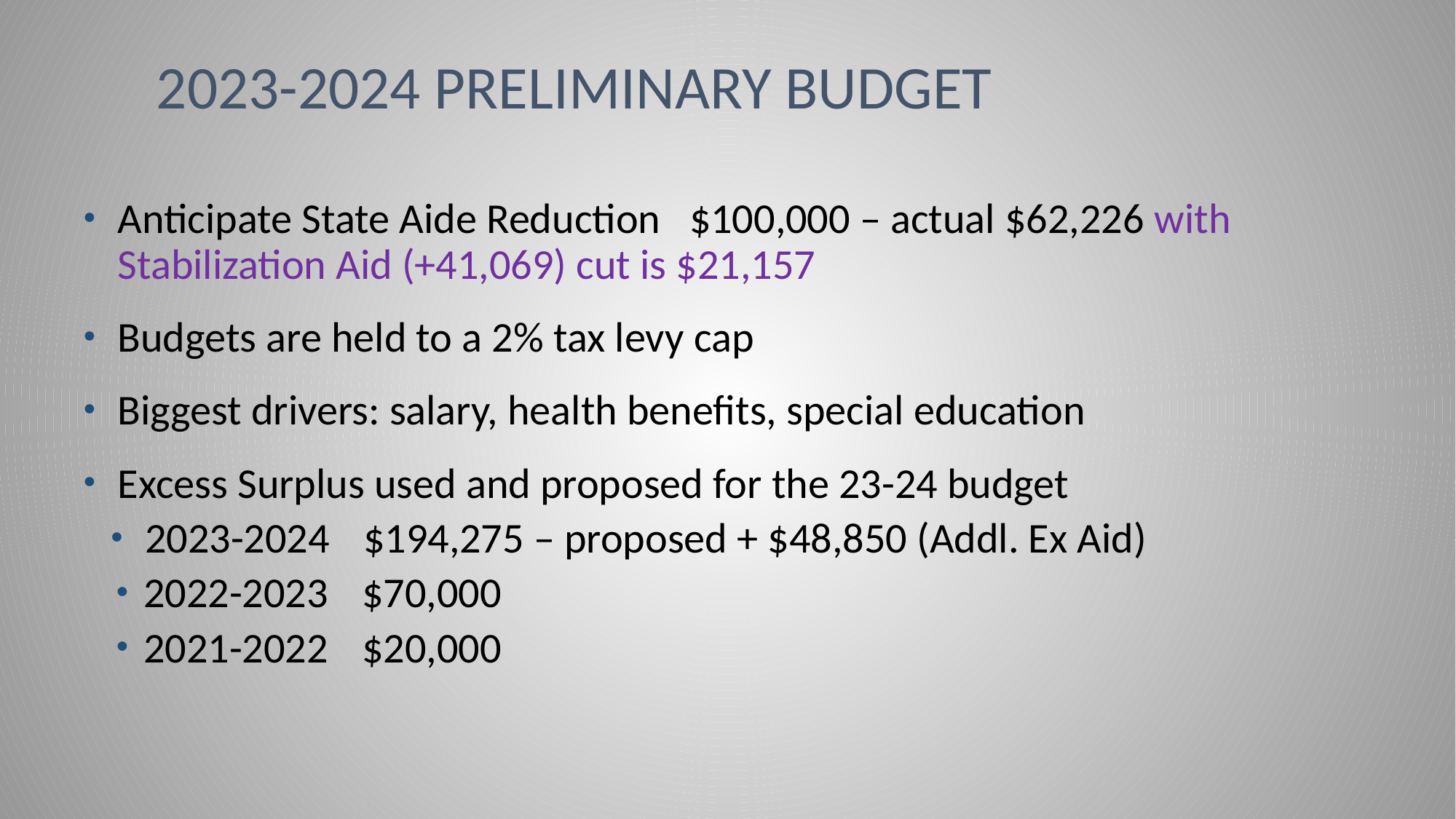

# 2023-2024 preliminary budget
Anticipate State Aide Reduction   $100,000 – actual $62,226 with Stabilization Aid (+41,069) cut is $21,157
Budgets are held to a 2% tax levy cap
Biggest drivers: salary, health benefits, special education
Excess Surplus used and proposed for the 23-24 budget
2023-2024	$194,275 – proposed + $48,850 (Addl. Ex Aid)
2022-2023	$70,000
2021-2022	$20,000